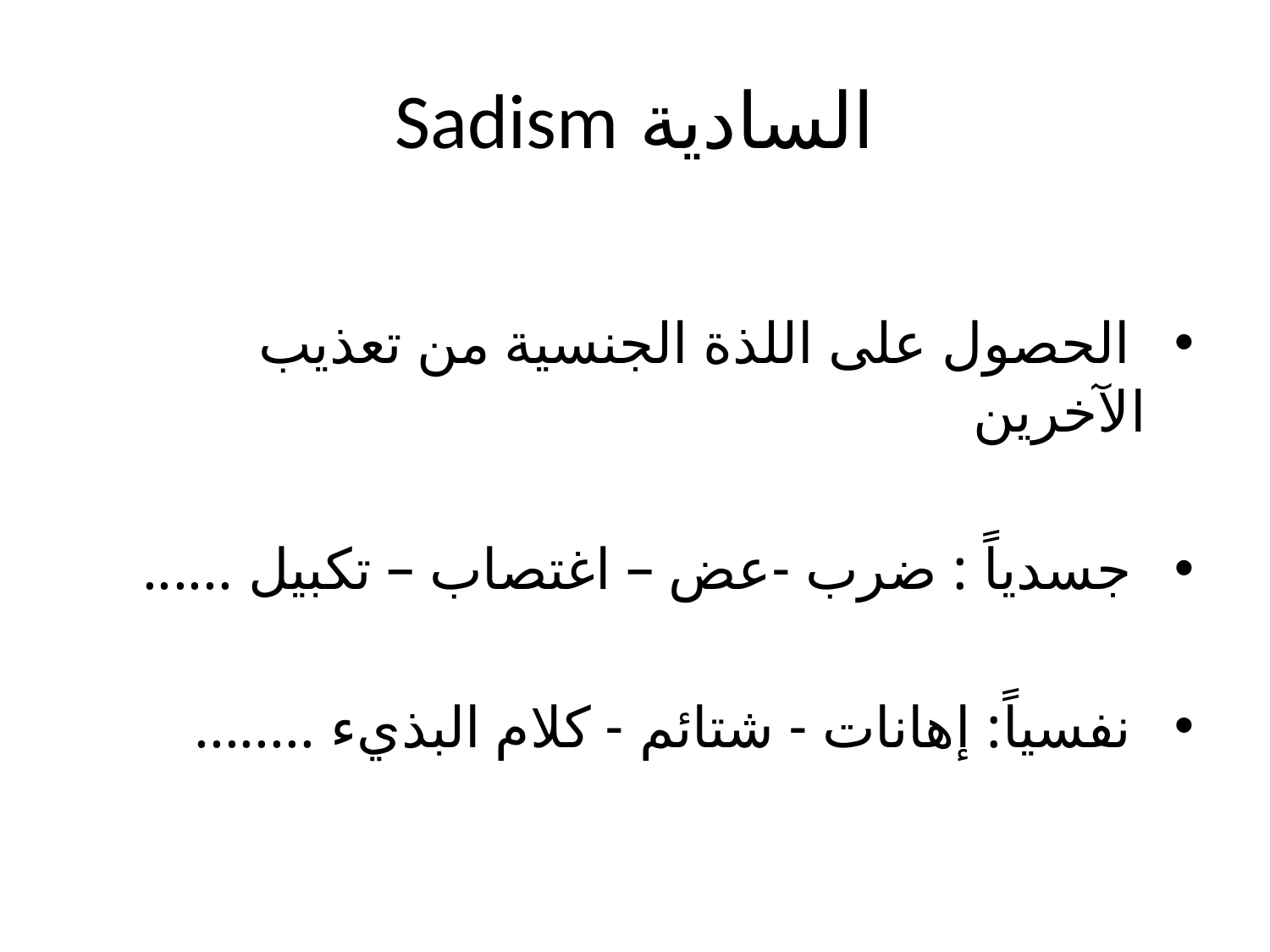

# السادية Sadism

 الحصول على اللذة الجنسية من تعذيب الآخرين

 جسدياً : ضرب -عض – اغتصاب – تكبيل ......

 نفسياً: إهانات - شتائم - كلام البذيء ........